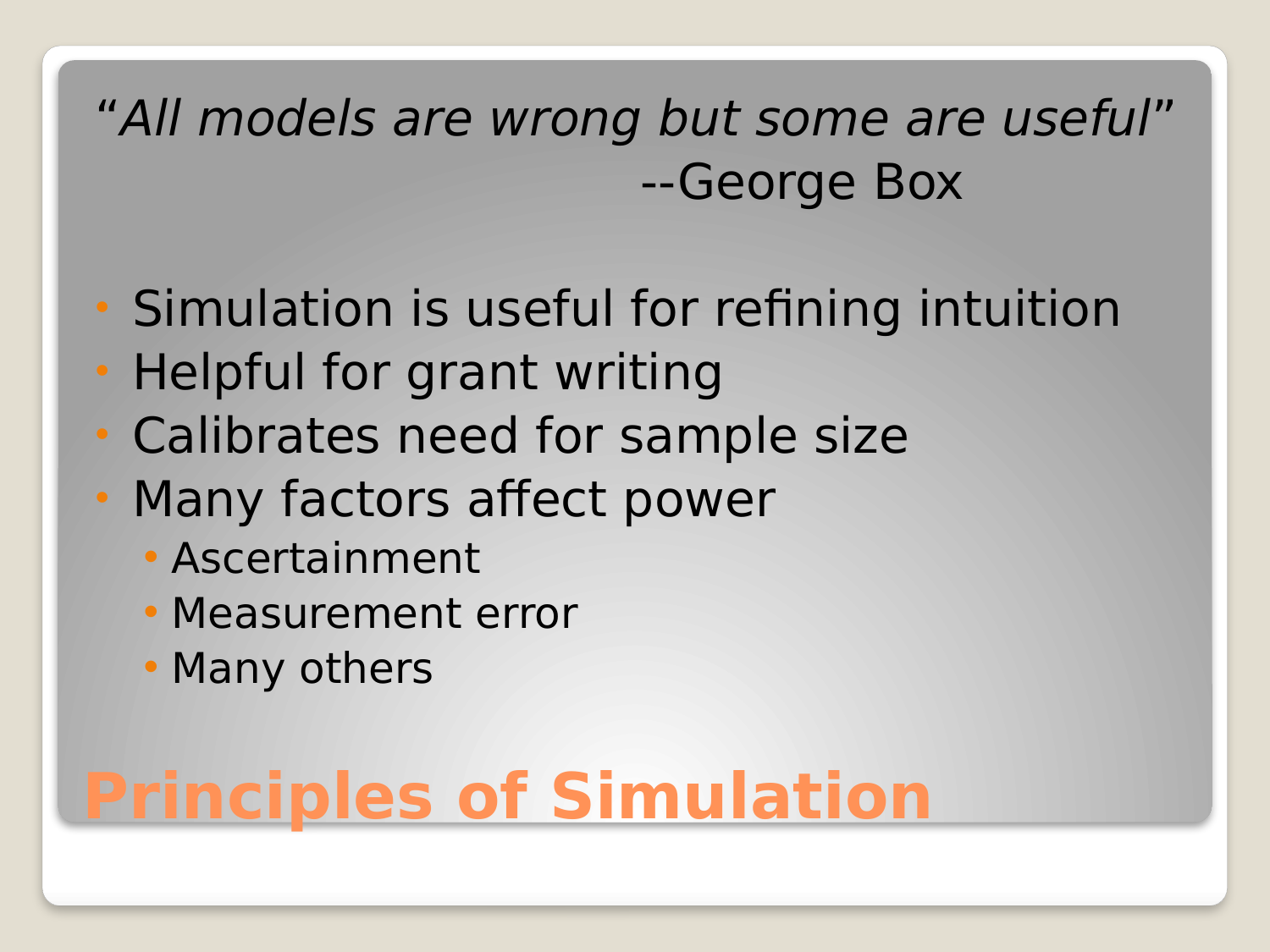

“All models are wrong but some are useful”
					--George Box

Simulation is useful for refining intuition
Helpful for grant writing
Calibrates need for sample size
Many factors affect power
Ascertainment
Measurement error
Many others
# Principles of Simulation